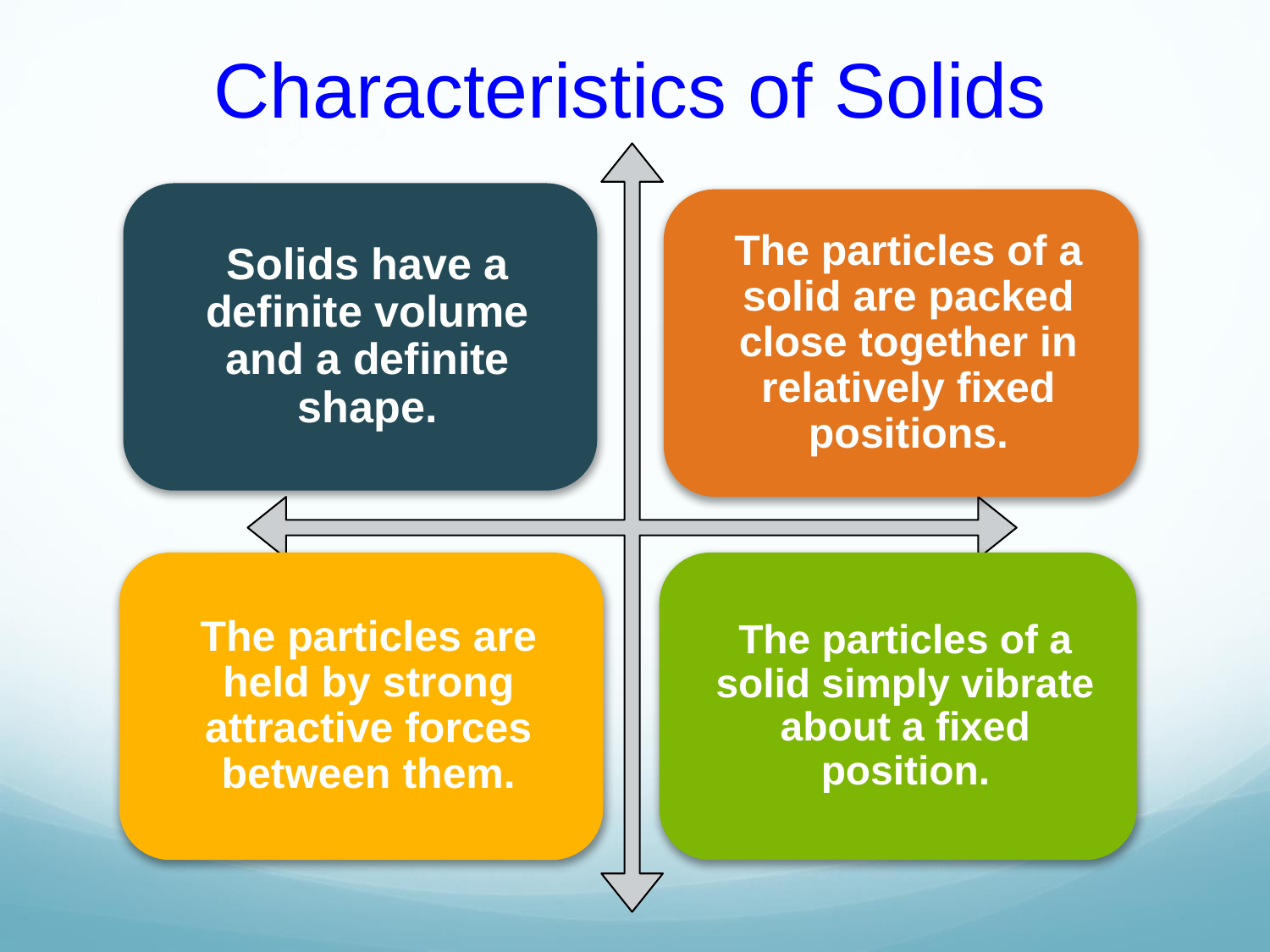

Characteristics of Solids
Solids have a definite volume and a definite shape.
The particles of a solid are packed close together in relatively fixed positions.
The particles are held by strong attractive forces between them.
The particles of a solid simply vibrate about a fixed position.